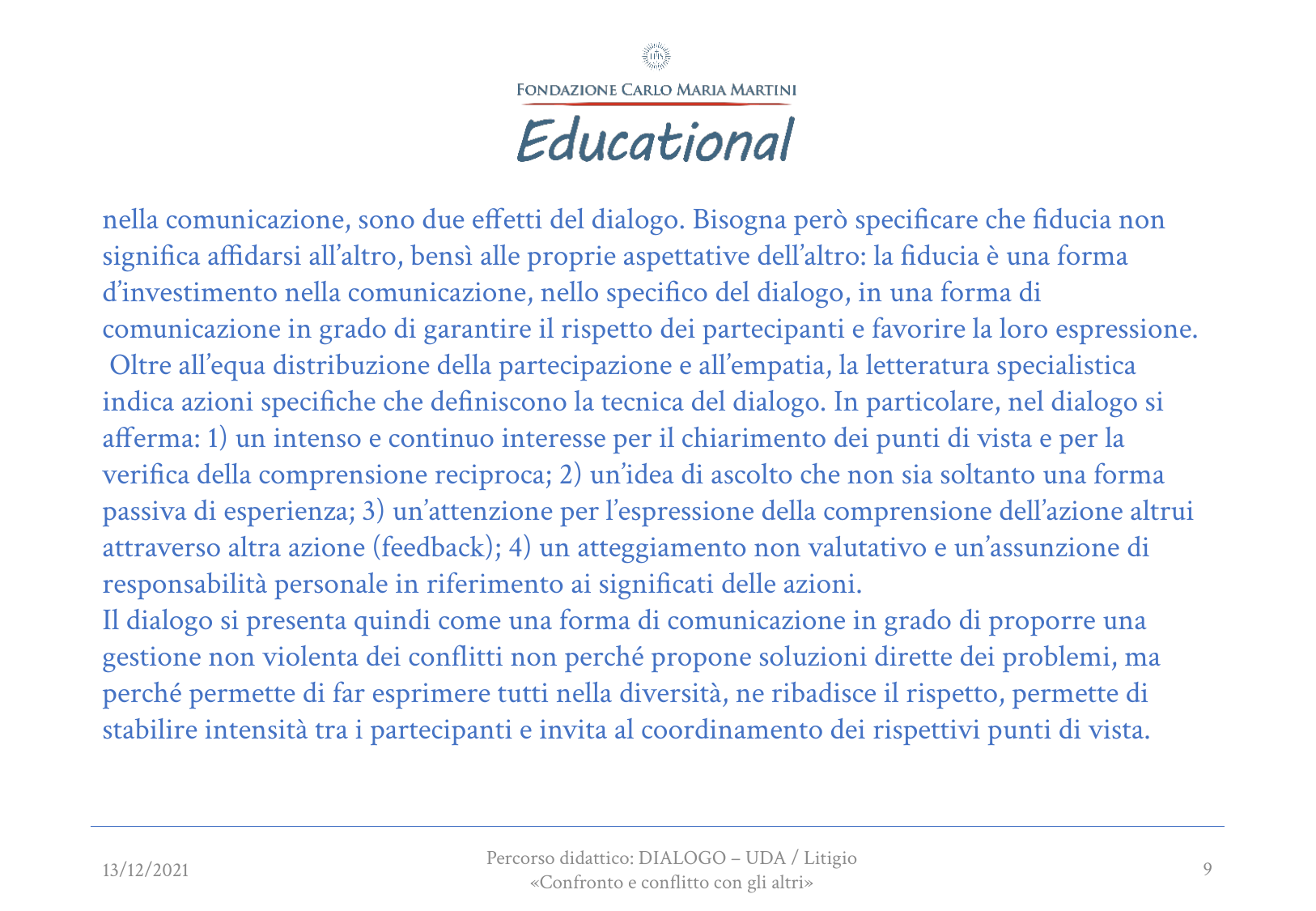

nella comunicazione, sono due effetti del dialogo. Bisogna però specificare che fiducia non significa affidarsi all’altro, bensì alle proprie aspettative dell’altro: la fiducia è una forma d’investimento nella comunicazione, nello specifico del dialogo, in una forma di comunicazione in grado di garantire il rispetto dei partecipanti e favorire la loro espressione.
 Oltre all’equa distribuzione della partecipazione e all’empatia, la letteratura specialistica indica azioni specifiche che definiscono la tecnica del dialogo. In particolare, nel dialogo si afferma: 1) un intenso e continuo interesse per il chiarimento dei punti di vista e per la verifica della comprensione reciproca; 2) un’idea di ascolto che non sia soltanto una forma passiva di esperienza; 3) un’attenzione per l’espressione della comprensione dell’azione altrui attraverso altra azione (feedback); 4) un atteggiamento non valutativo e un’assunzione di responsabilità personale in riferimento ai significati delle azioni.
Il dialogo si presenta quindi come una forma di comunicazione in grado di proporre una gestione non violenta dei conflitti non perché propone soluzioni dirette dei problemi, ma perché permette di far esprimere tutti nella diversità, ne ribadisce il rispetto, permette di stabilire intensità tra i partecipanti e invita al coordinamento dei rispettivi punti di vista.
13/12/2021
Percorso didattico: DIALOGO – UDA / Litigio «Confronto e conflitto con gli altri»
9